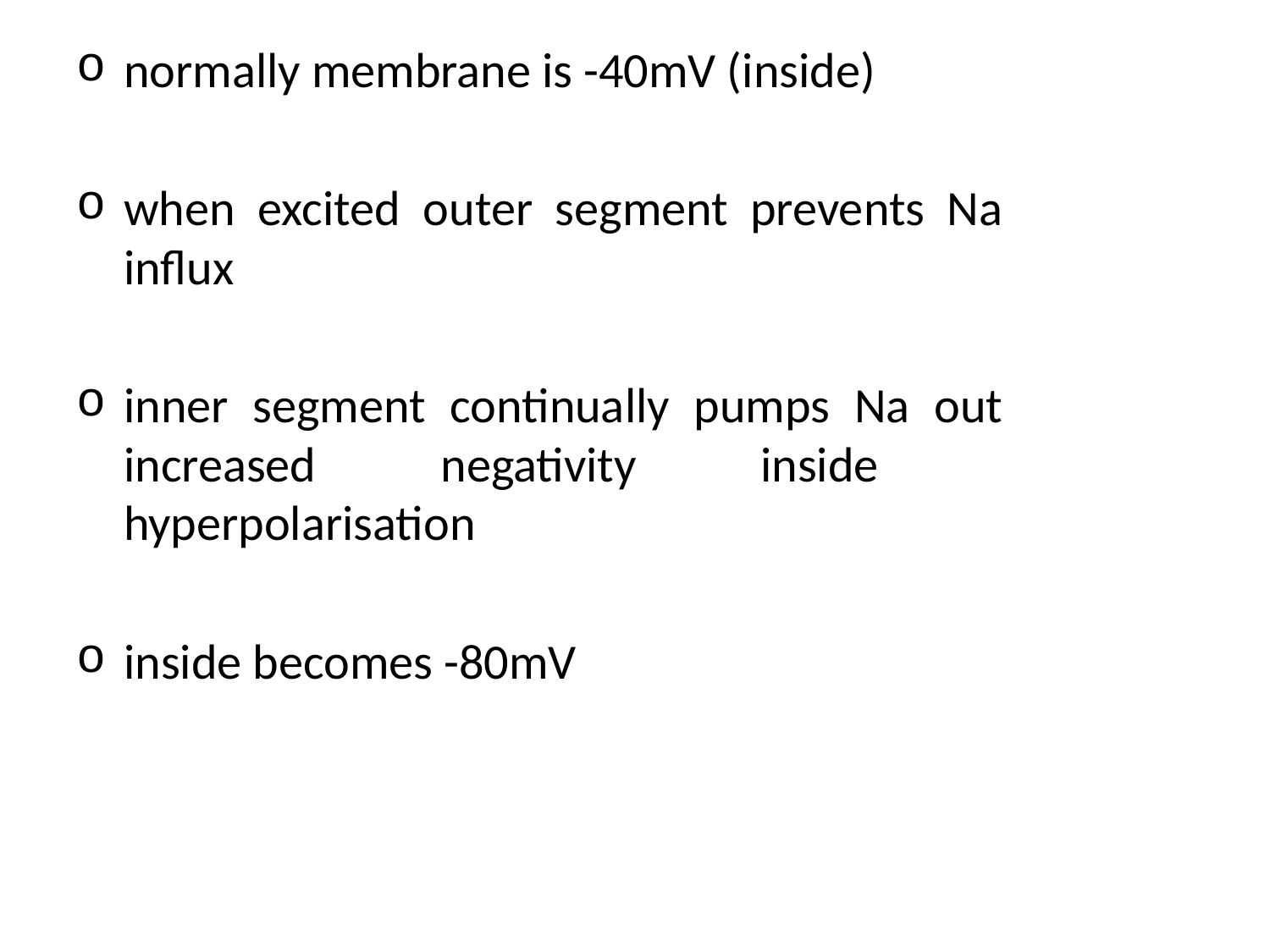

normally membrane is -40mV (inside)

when excited outer segment prevents Na influx

inner segment continually pumps Na out increased negativity inside  hyperpolarisation

inside becomes -80mV